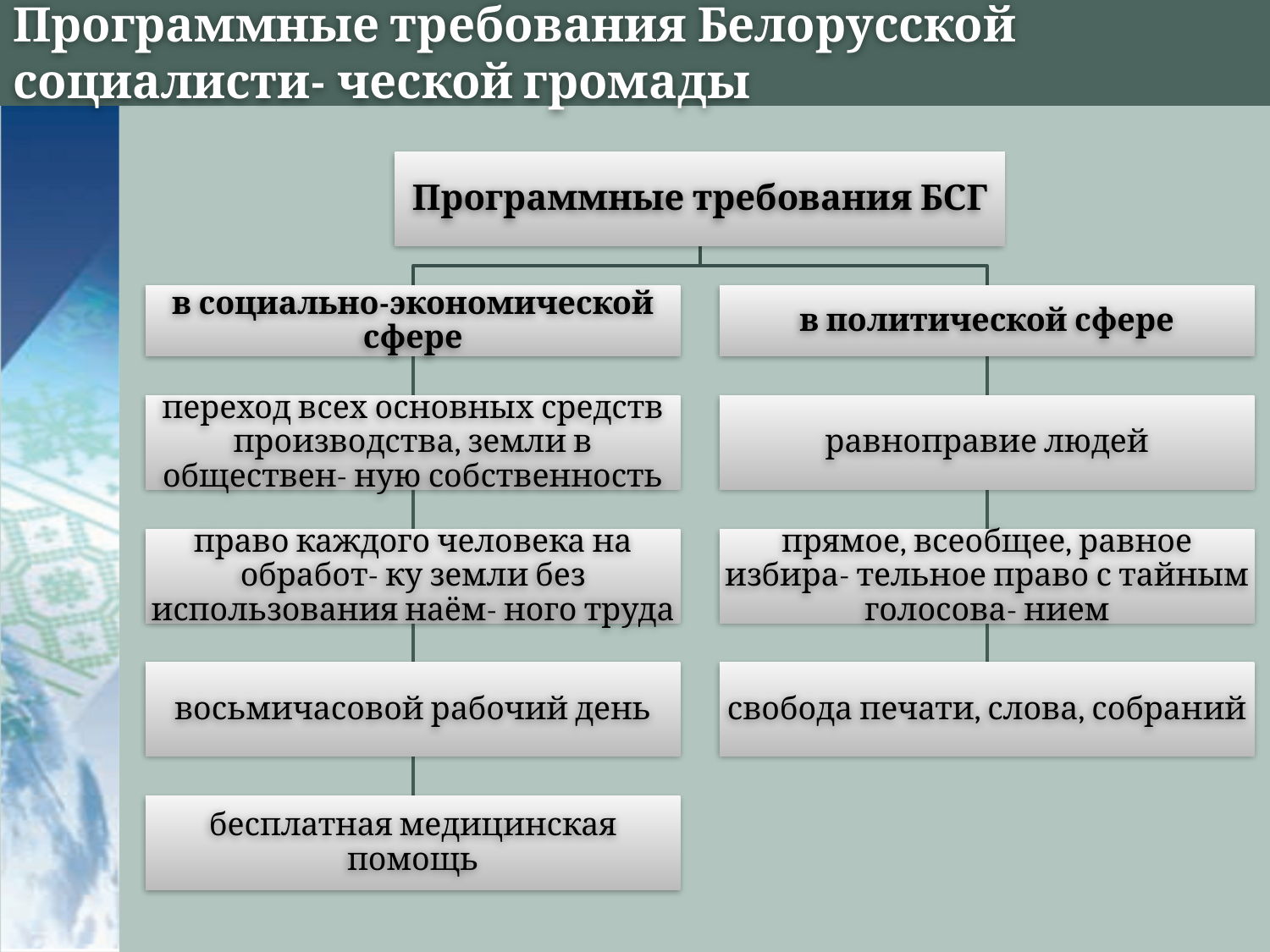

# Программные требования Белорусской социалисти- ческой громады

Программные требования БСГ

в социально-экономической сфере

в политической сфере

переход всех основных средств производства, земли в обществен- ную собственность

равноправие людей

право каждого человека на обработ- ку земли без использования наём- ного труда

прямое, всеобщее, равное избира- тельное право с тайным голосова- нием

восьмичасовой рабочий день

свобода печати, слова, собраний

бесплатная медицинская помощь